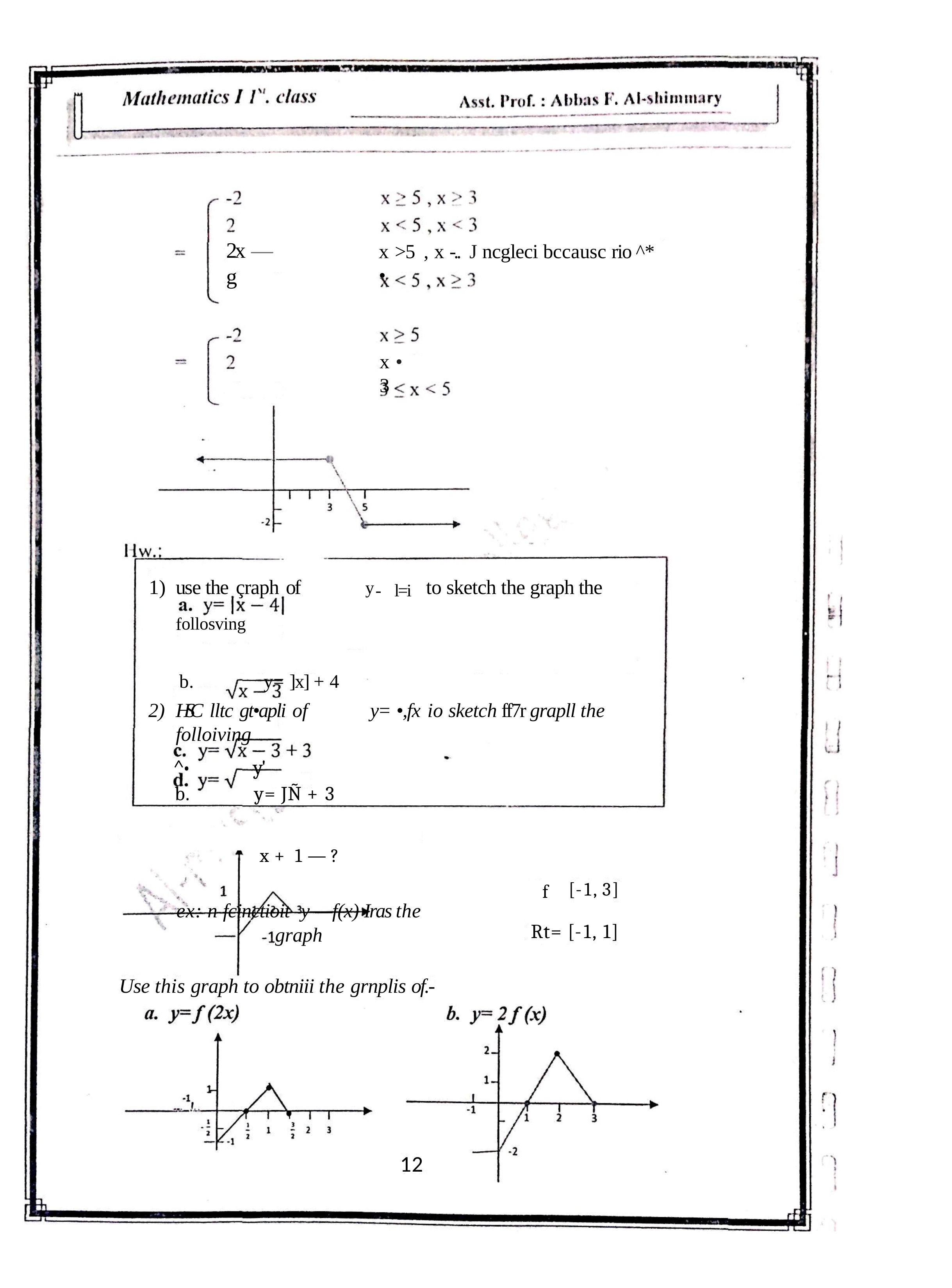

2x — g
x  >5  , x -..  J	ncgleci bccausc rio ^* •
x •	3
use the çraph of	y-	l=i	to sketch the graph the follosving

b.	y= ]x] + 4
HSC                                            lltc gt•apli of	y= •,fx	io sketch ff7r grapll the folloiving
^•	y'
b.	y= JÑ + 3

x +	1 — ?

ex: n fcinctioit	y —f(x) Iras the graph
[-1, 3]
f
Rt= [-1, 1]

Use this graph to obtniii the grnplis of.-
12